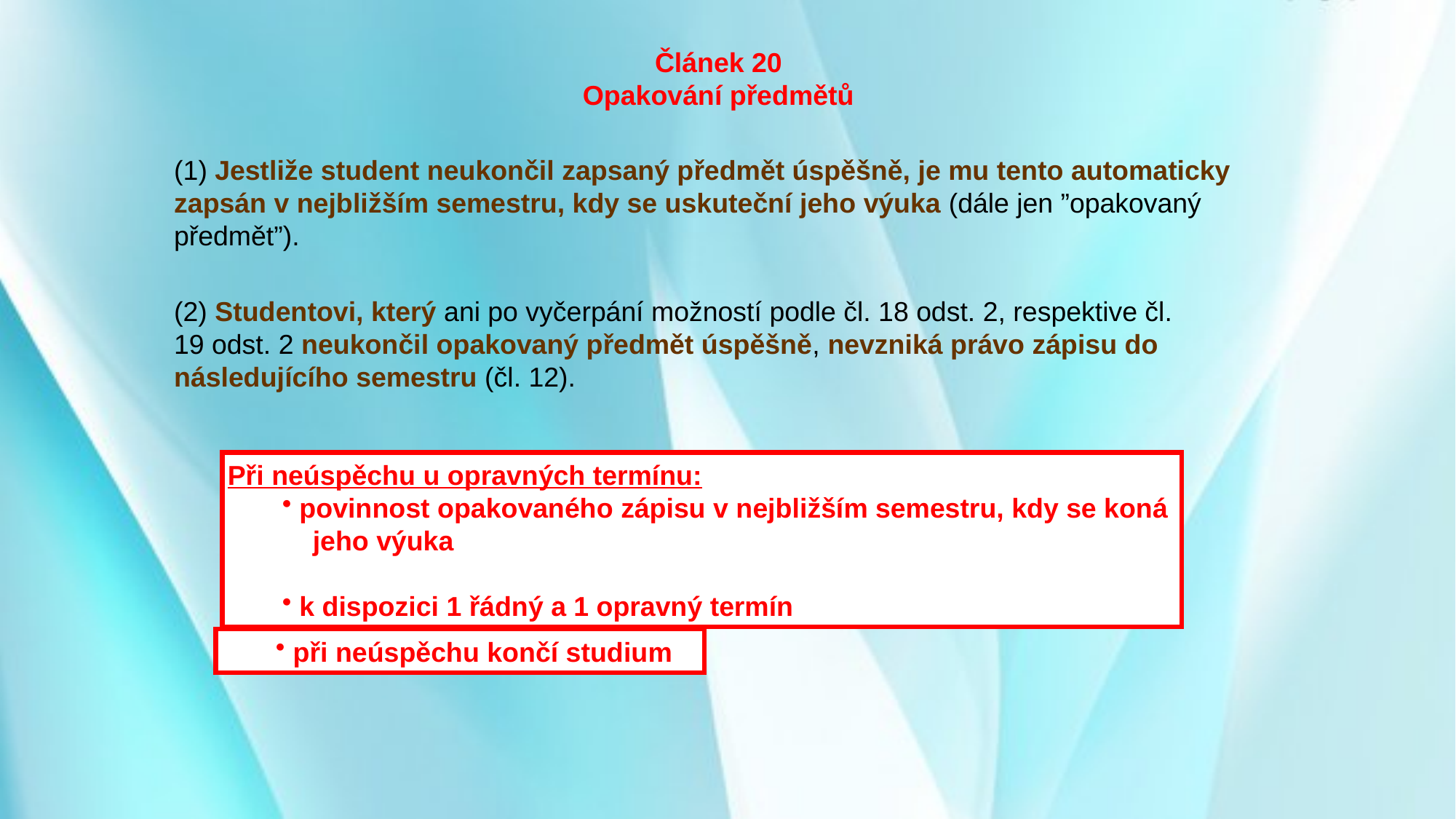

Článek 20
Opakování předmětů
(1) Jestliže student neukončil zapsaný předmět úspěšně, je mu tento automaticky zapsán v nejbližším semestru, kdy se uskuteční jeho výuka (dále jen ”opakovaný předmět”).
(2) Studentovi, který ani po vyčerpání možností podle čl. 18 odst. 2, respektive čl. 19 odst. 2 neukončil opakovaný předmět úspěšně, nevzniká právo zápisu do následujícího semestru (čl. 12).
Při neúspěchu u opravných termínu:
 povinnost opakovaného zápisu v nejbližším semestru, kdy se koná
    jeho výuka

 k dispozici 1 řádný a 1 opravný termín
 při neúspěchu končí studium